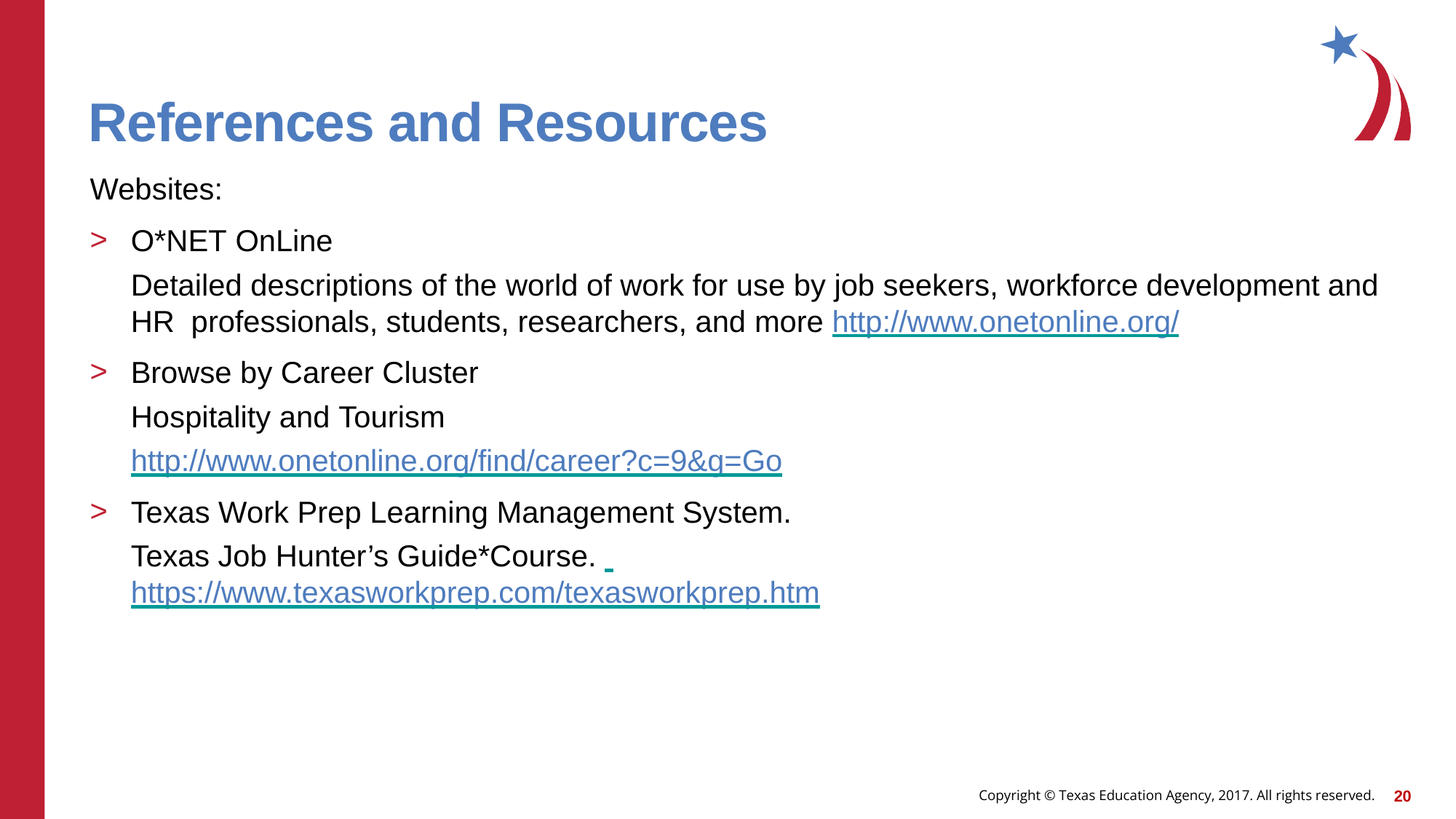

# References and Resources
Websites:
O*NET OnLine
Detailed descriptions of the world of work for use by job seekers, workforce development and HR  professionals, students, researchers, and more http://www.onetonline.org/
Browse by Career Cluster
Hospitality and Tourism
http://www.onetonline.org/find/career?c=9&g=Go
Texas Work Prep Learning Management System.
Texas Job Hunter’s Guide*Course.  https://www.texasworkprep.com/texasworkprep.htm